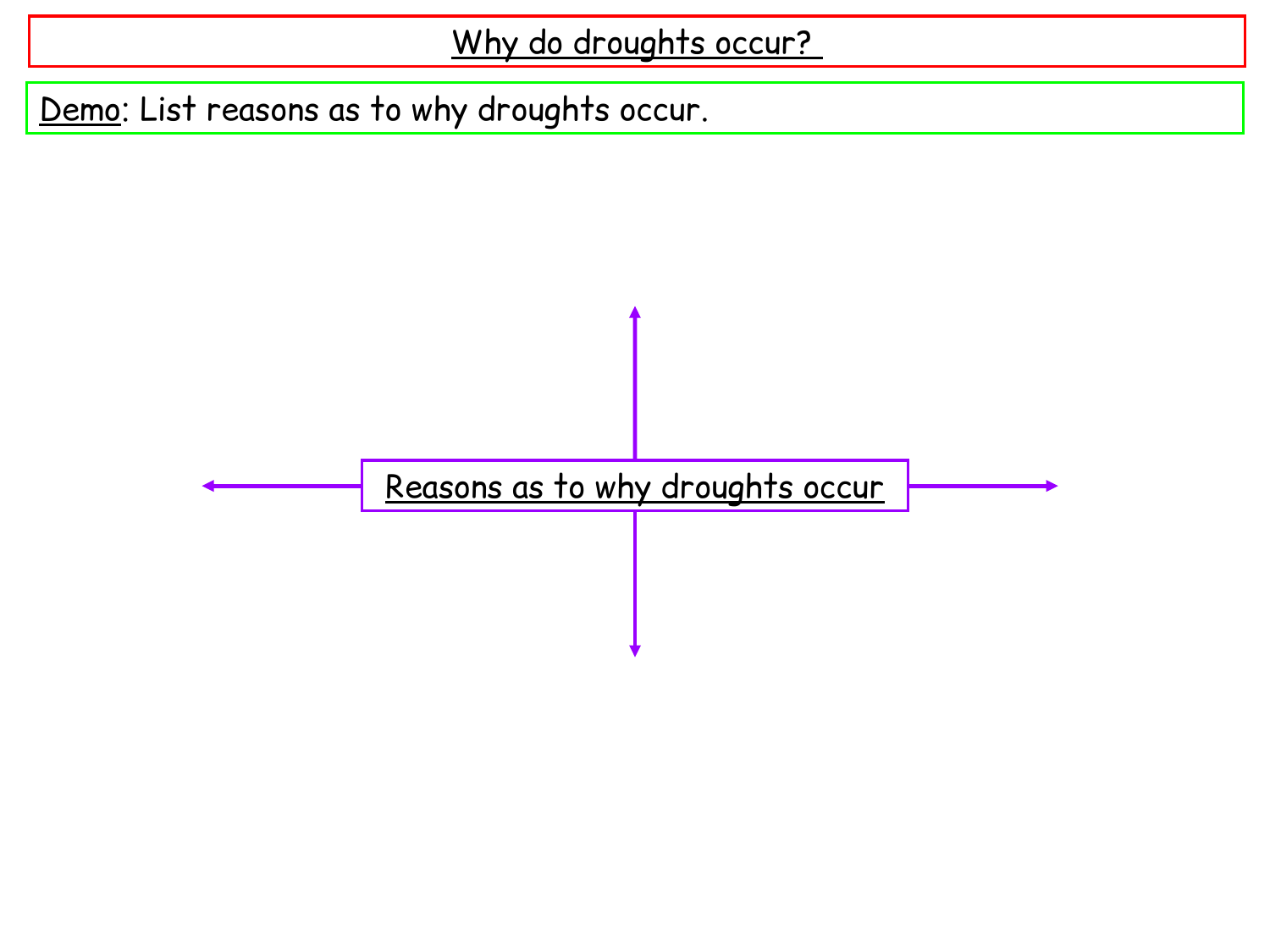

Why do droughts occur?
Demo: List reasons as to why droughts occur.
Reasons as to why droughts occur